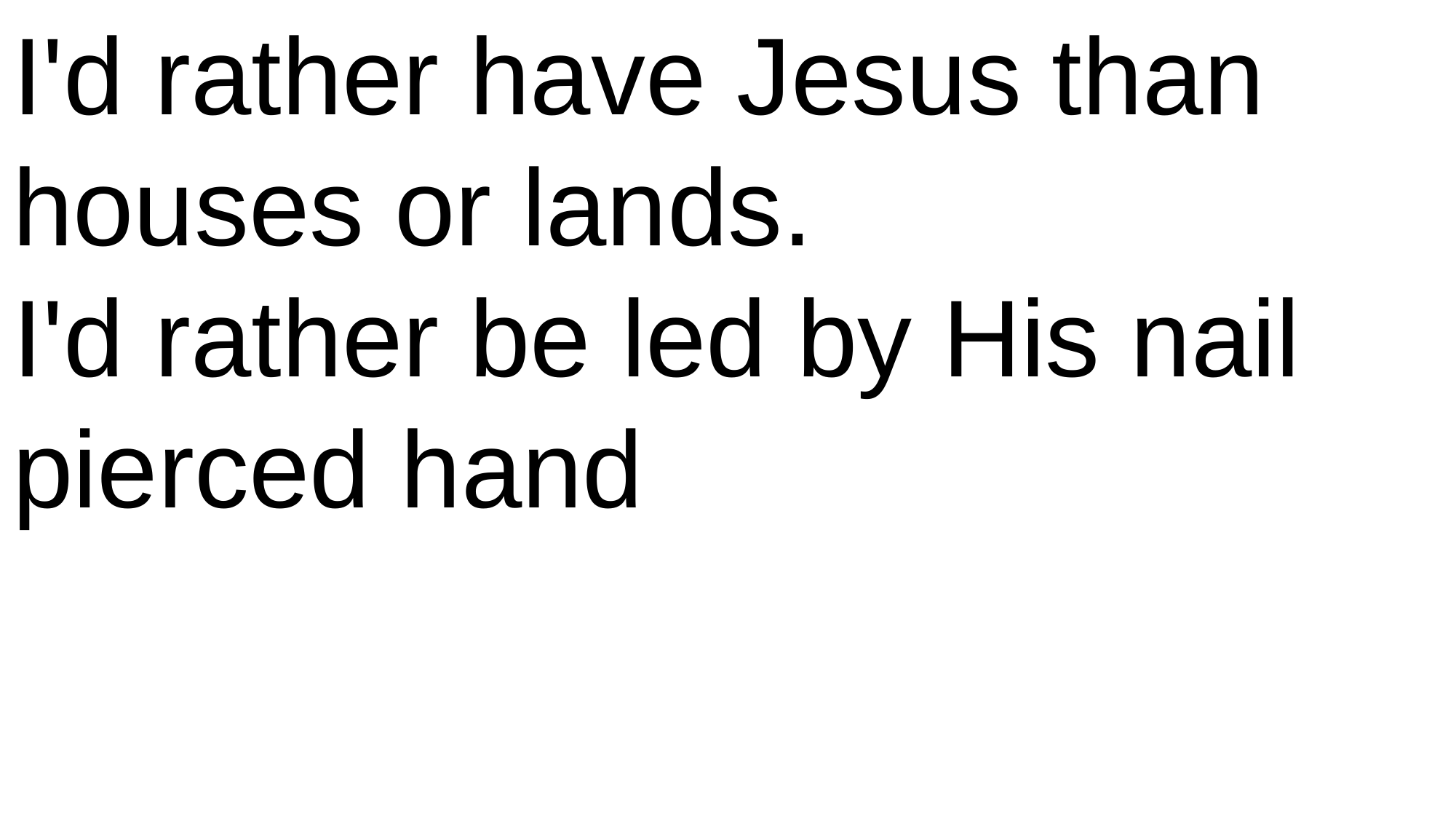

I'd rather have Jesus than houses or lands.
I'd rather be led by His nail pierced hand